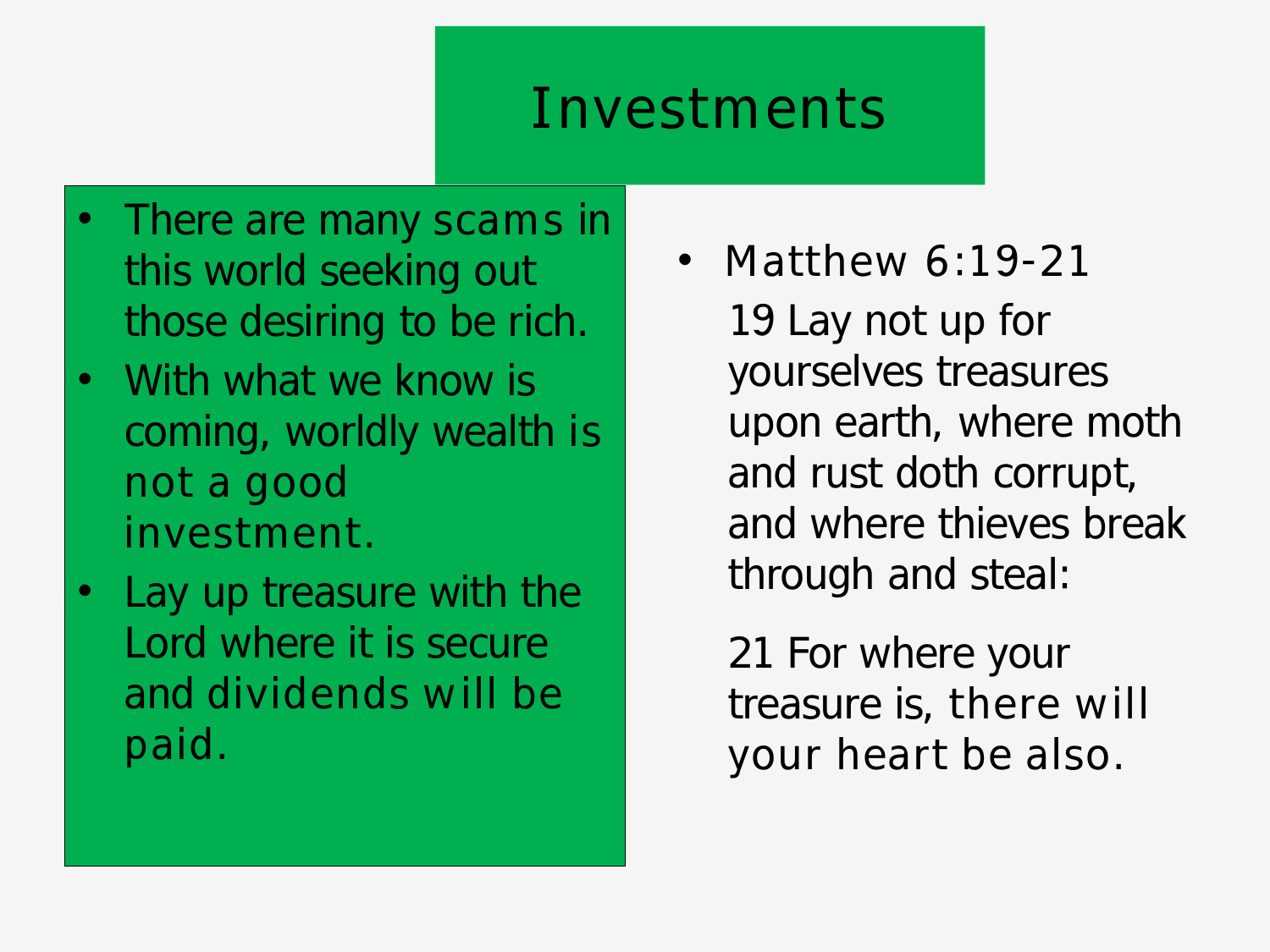

# Investments
There are many scams in this world seeking out those desiring to be rich.
With what we know is coming, worldly wealth is not a good investment.
Lay up treasure with the Lord where it is secure and dividends will be paid.
Matthew 6:19-21
	19 Lay not up for yourselves treasures upon earth, where moth and rust doth corrupt, and where thieves break through and steal:

	21 For where your treasure is, there will your heart be also.